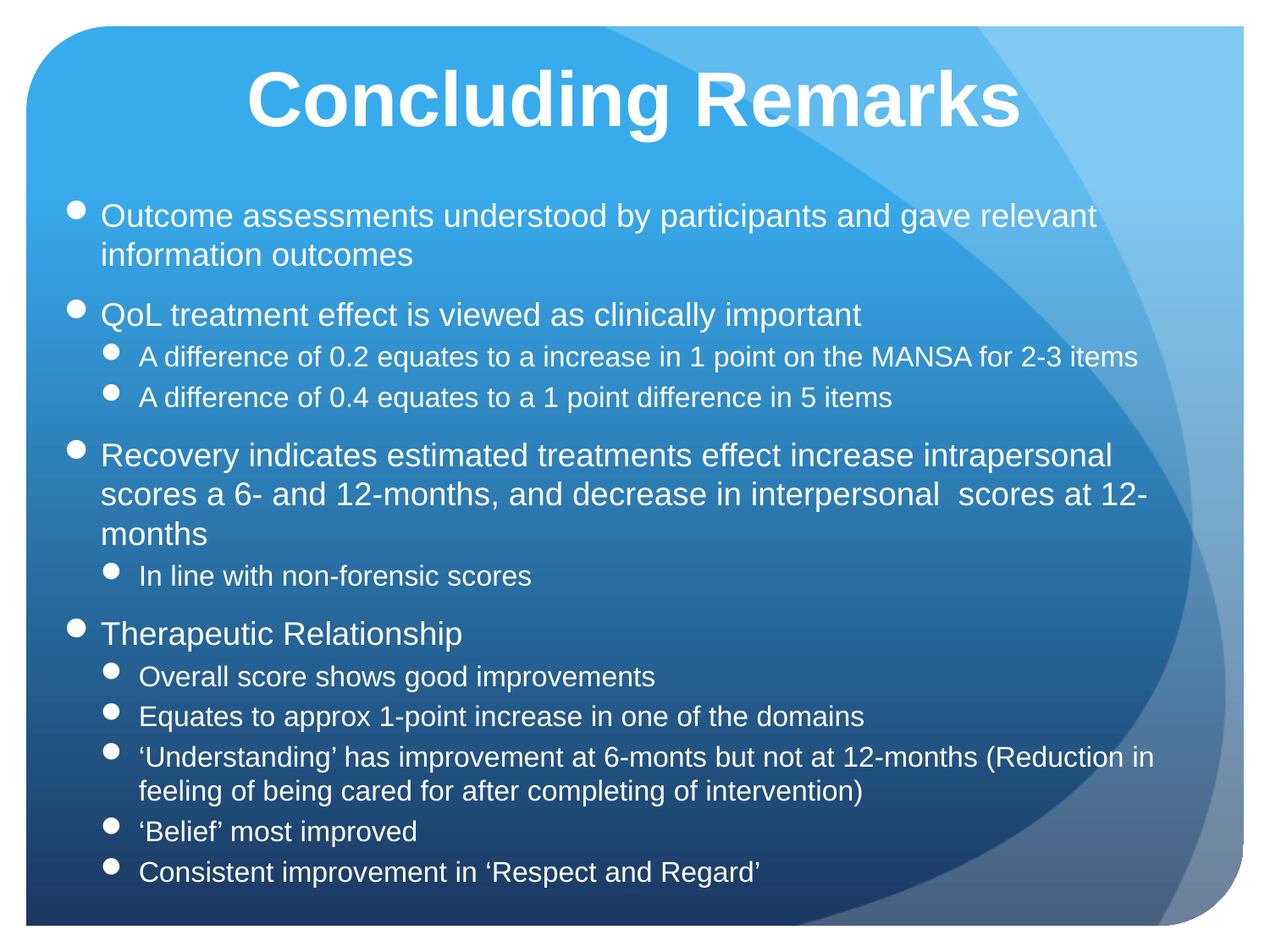

# Concluding Remarks
Outcome assessments understood by participants and gave relevant information outcomes
QoL treatment effect is viewed as clinically important
A difference of 0.2 equates to a increase in 1 point on the MANSA for 2-3 items
A difference of 0.4 equates to a 1 point difference in 5 items
Recovery indicates estimated treatments effect increase intrapersonal scores a 6- and 12-months, and decrease in interpersonal  scores at 12-months
In line with non-forensic scores
Therapeutic Relationship
Overall score shows good improvements
Equates to approx 1-point increase in one of the domains
‘Understanding’ has improvement at 6-monts but not at 12-months (Reduction in feeling of being cared for after completing of intervention)
‘Belief’ most improved
Consistent improvement in ‘Respect and Regard’

18